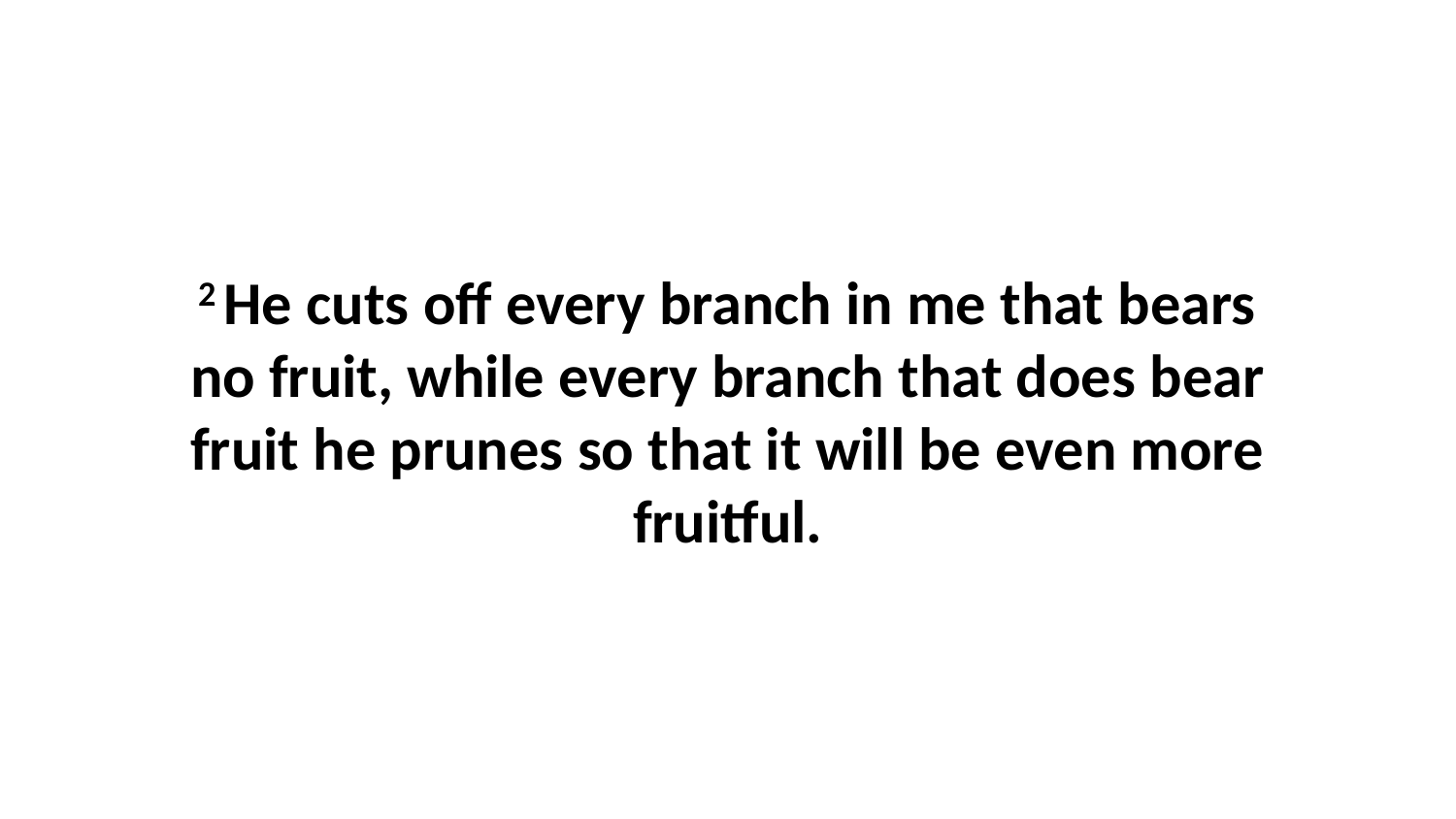

2 He cuts off every branch in me that bears no fruit, while every branch that does bear fruit he prunes so that it will be even more fruitful.